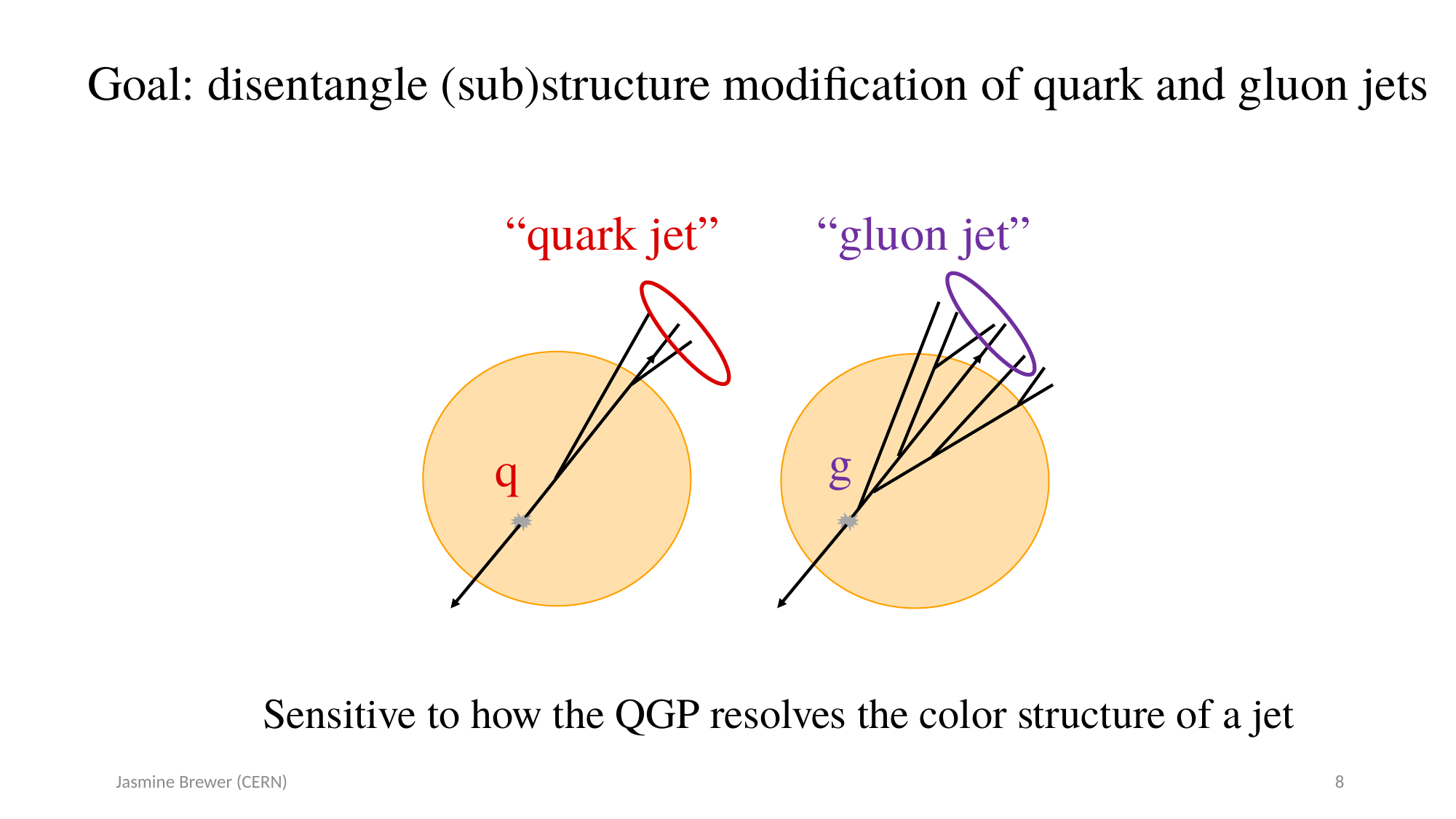

Goal: disentangle (sub)structure modification of quark and gluon jets
“quark jet”
“gluon jet”

g
q
Sensitive to how the QGP resolves the color structure of a jet
Jasmine Brewer (CERN)
8